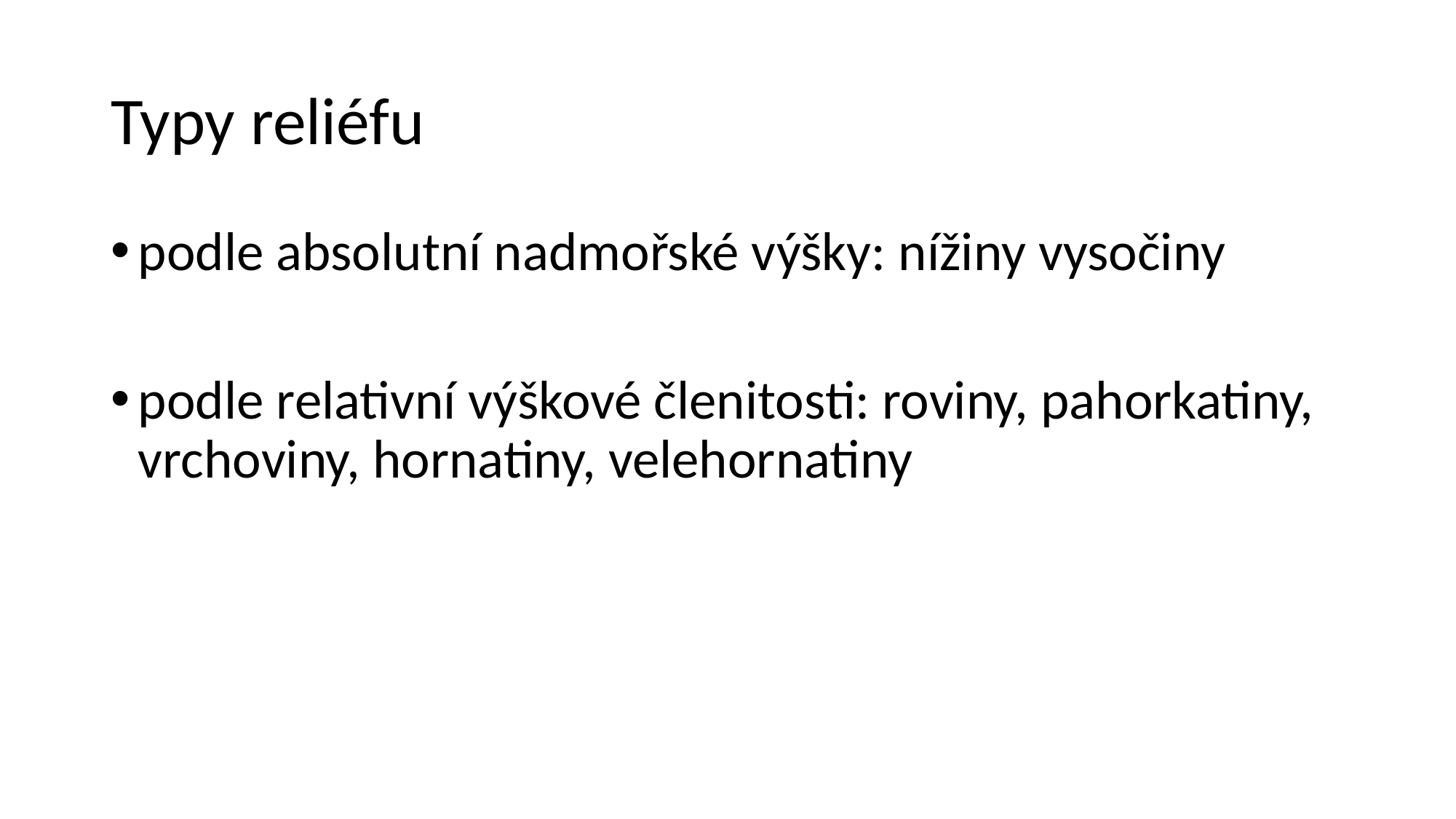

# Typy reliéfu
podle absolutní nadmořské výšky: nížiny vysočiny

podle relativní výškové členitosti: roviny, pahorkatiny, vrchoviny, hornatiny, velehornatiny